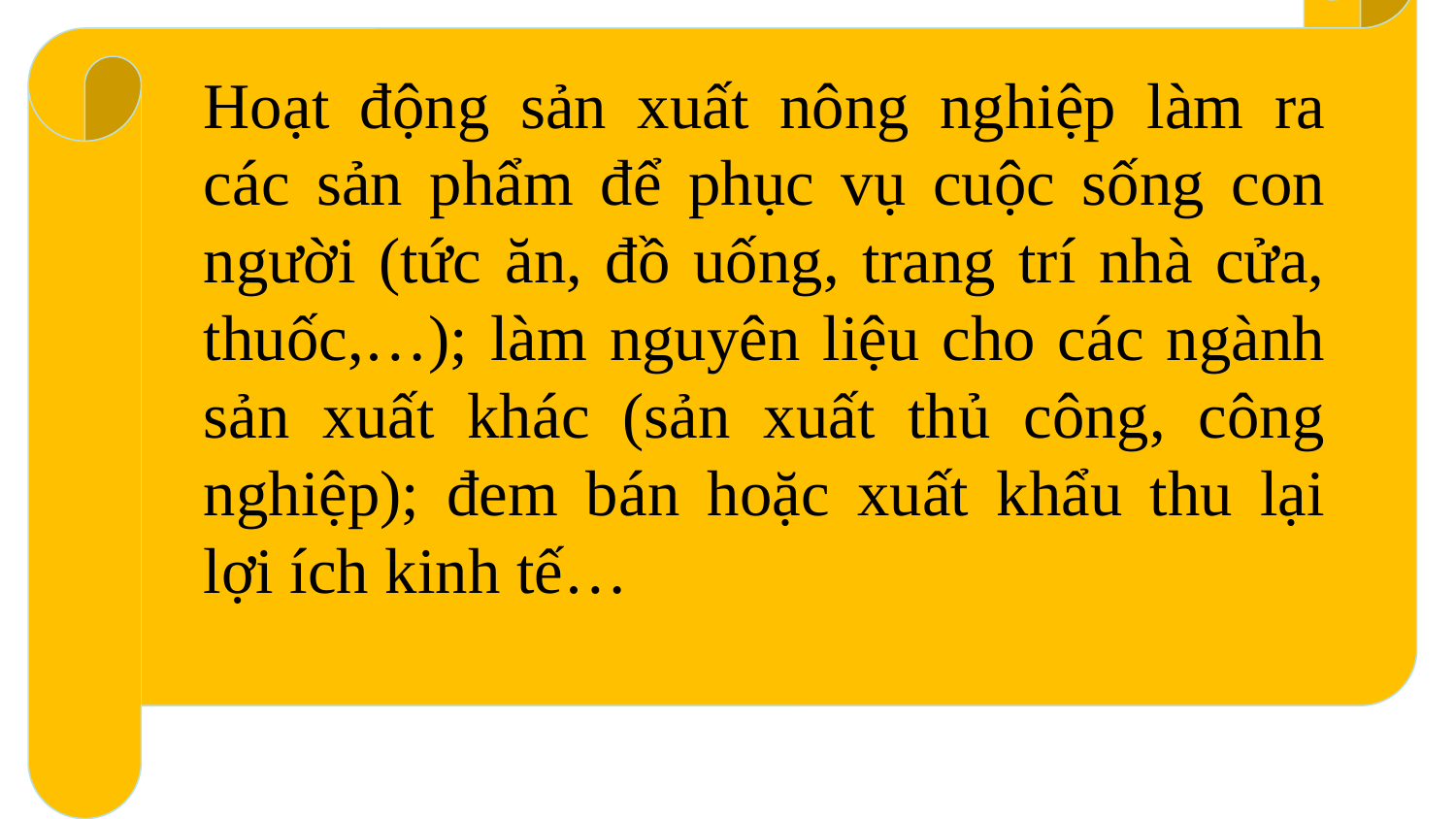

Hoạt động sản xuất nông nghiệp làm ra các sản phẩm để phục vụ cuộc sống con người (tức ăn, đồ uống, trang trí nhà cửa, thuốc,…); làm nguyên liệu cho các ngành sản xuất khác (sản xuất thủ công, công nghiệp); đem bán hoặc xuất khẩu thu lại lợi ích kinh tế…